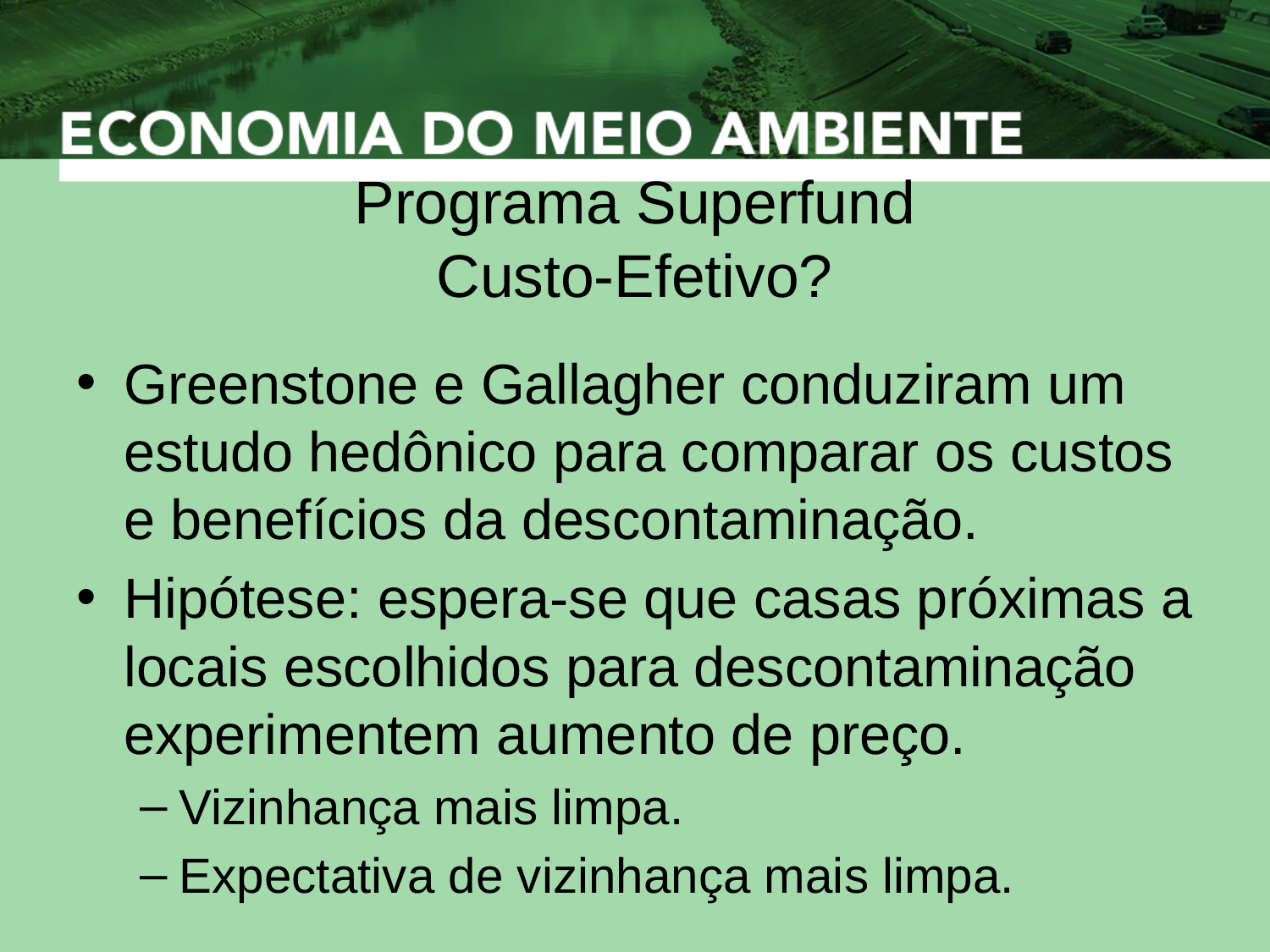

# Programa Superfund Custo-Efetivo?
Greenstone e Gallagher conduziram um estudo hedônico para comparar os custos e benefícios da descontaminação.
Hipótese: espera-se que casas próximas a locais escolhidos para descontaminação experimentem aumento de preço.
Vizinhança mais limpa.
Expectativa de vizinhança mais limpa.